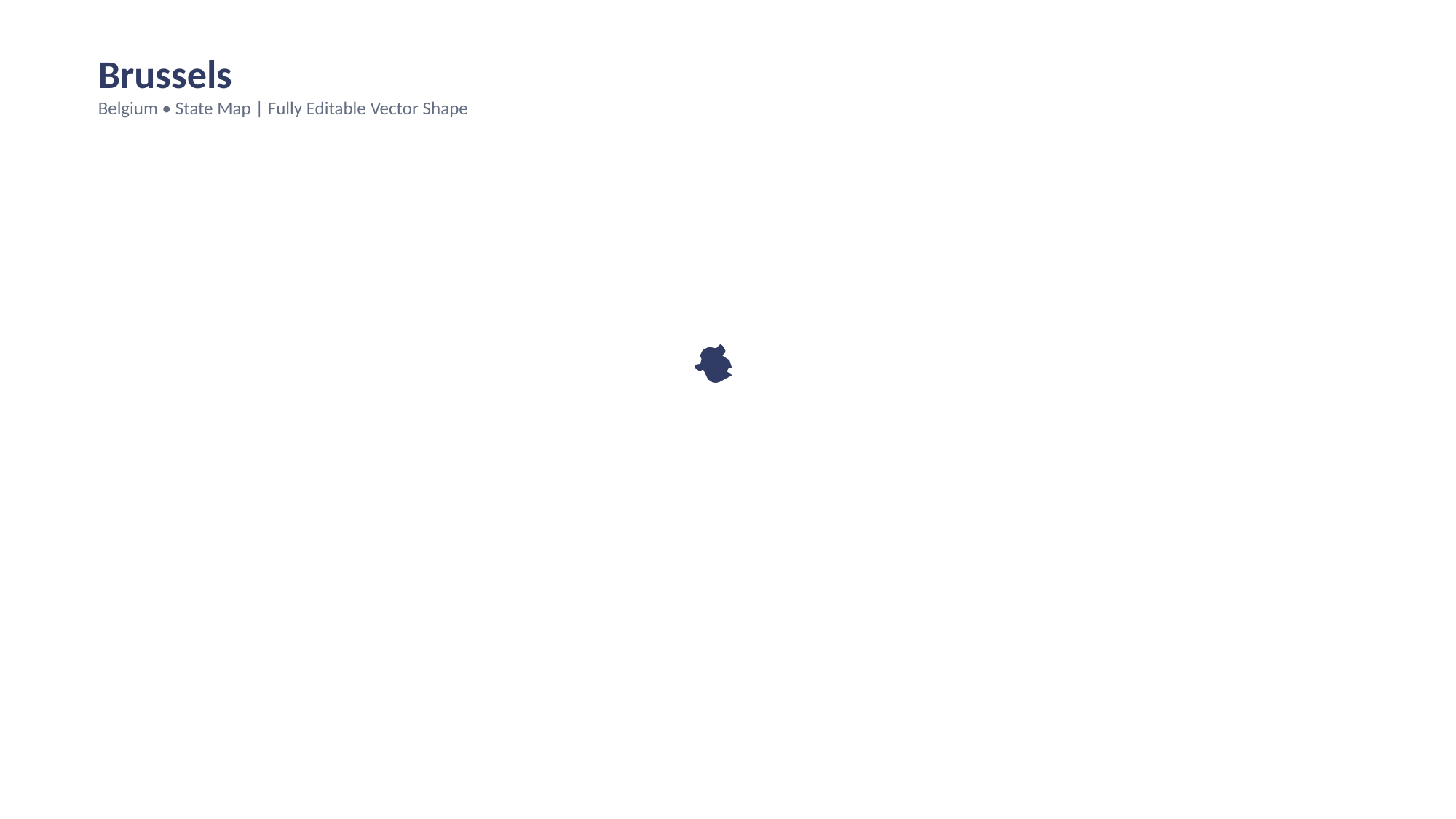

Brussels
Belgium • State Map | Fully Editable Vector Shape